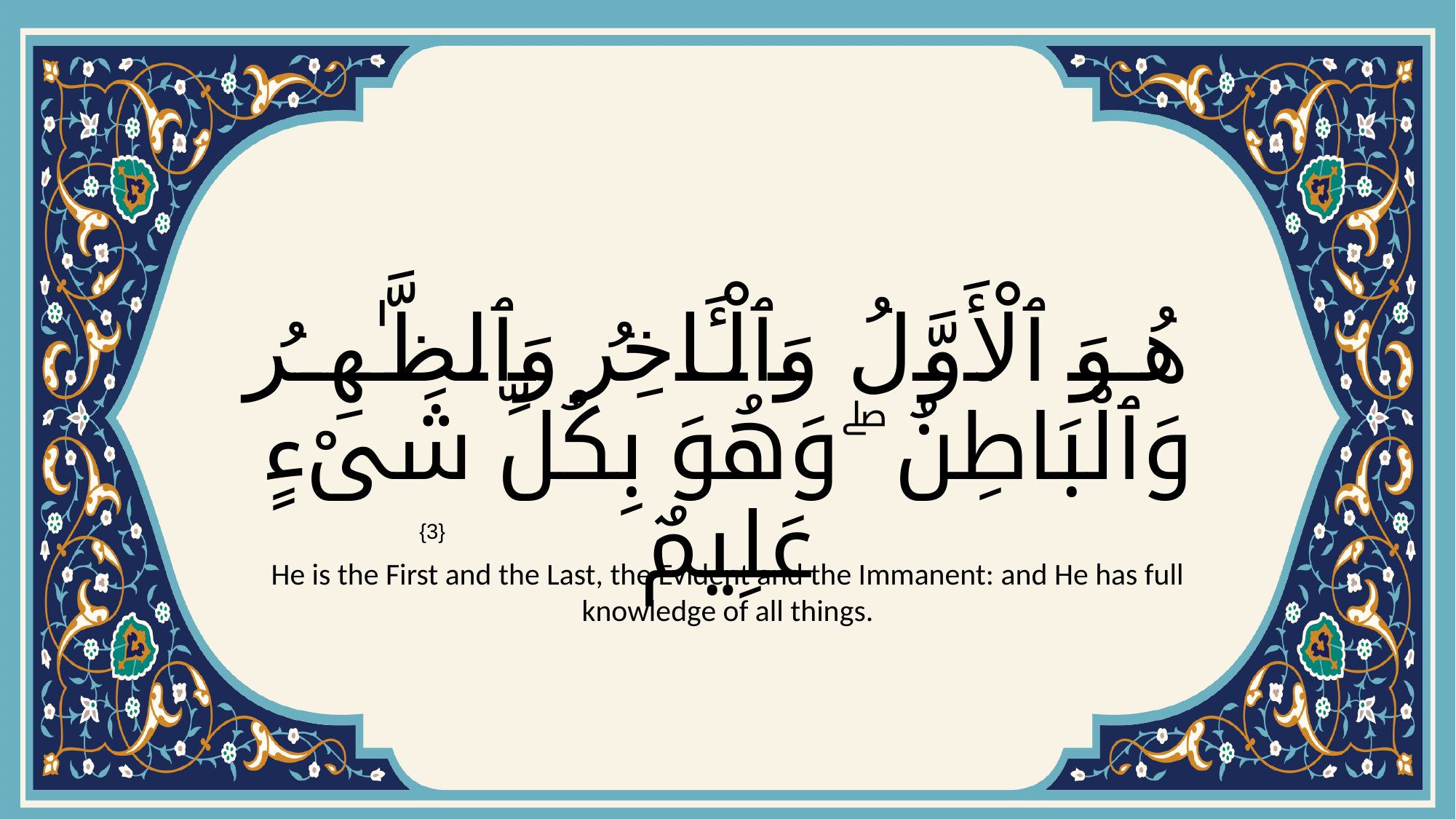

# هُوَ ٱلْأَوَّلُ وَٱلْـَٔاخِرُ وَٱلظَّـٰهِرُ وَٱلْبَاطِنُ ۖ وَهُوَ بِكُلِّ شَىْءٍ عَلِيمٌ
{3}
He is the First and the Last, the Evident and the Immanent: and He has full knowledge of all things.